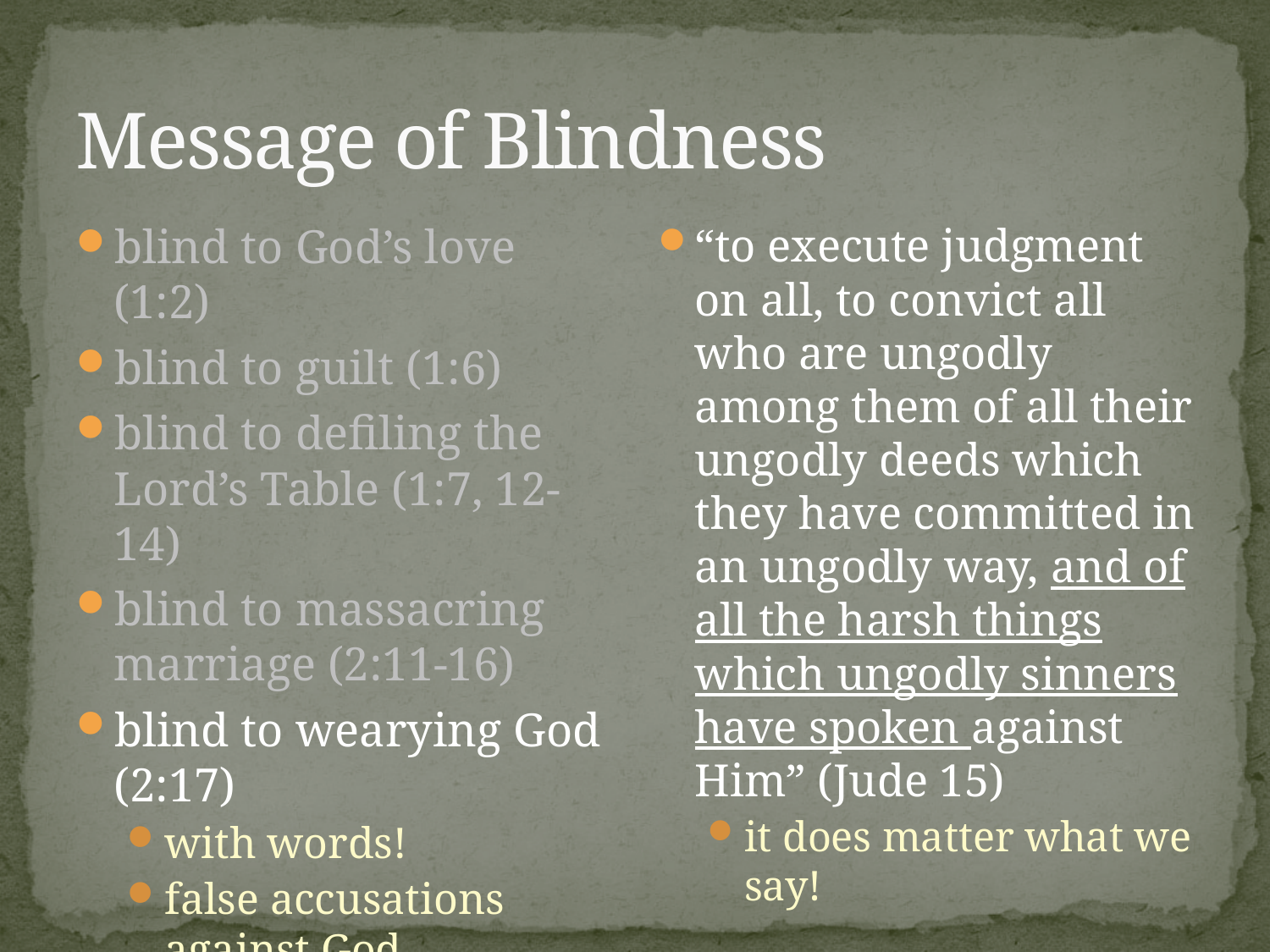

# Message of Blindness
blind to God’s love (1:2)
blind to guilt (1:6)
blind to defiling the Lord’s Table (1:7, 12-14)
blind to massacring marriage (2:11-16)
blind to wearying God (2:17)
with words!
false accusations against God
“to execute judgment on all, to convict all who are ungodly among them of all their ungodly deeds which they have committed in an ungodly way, and of all the harsh things which ungodly sinners have spoken against Him” (Jude 15)
it does matter what we say!